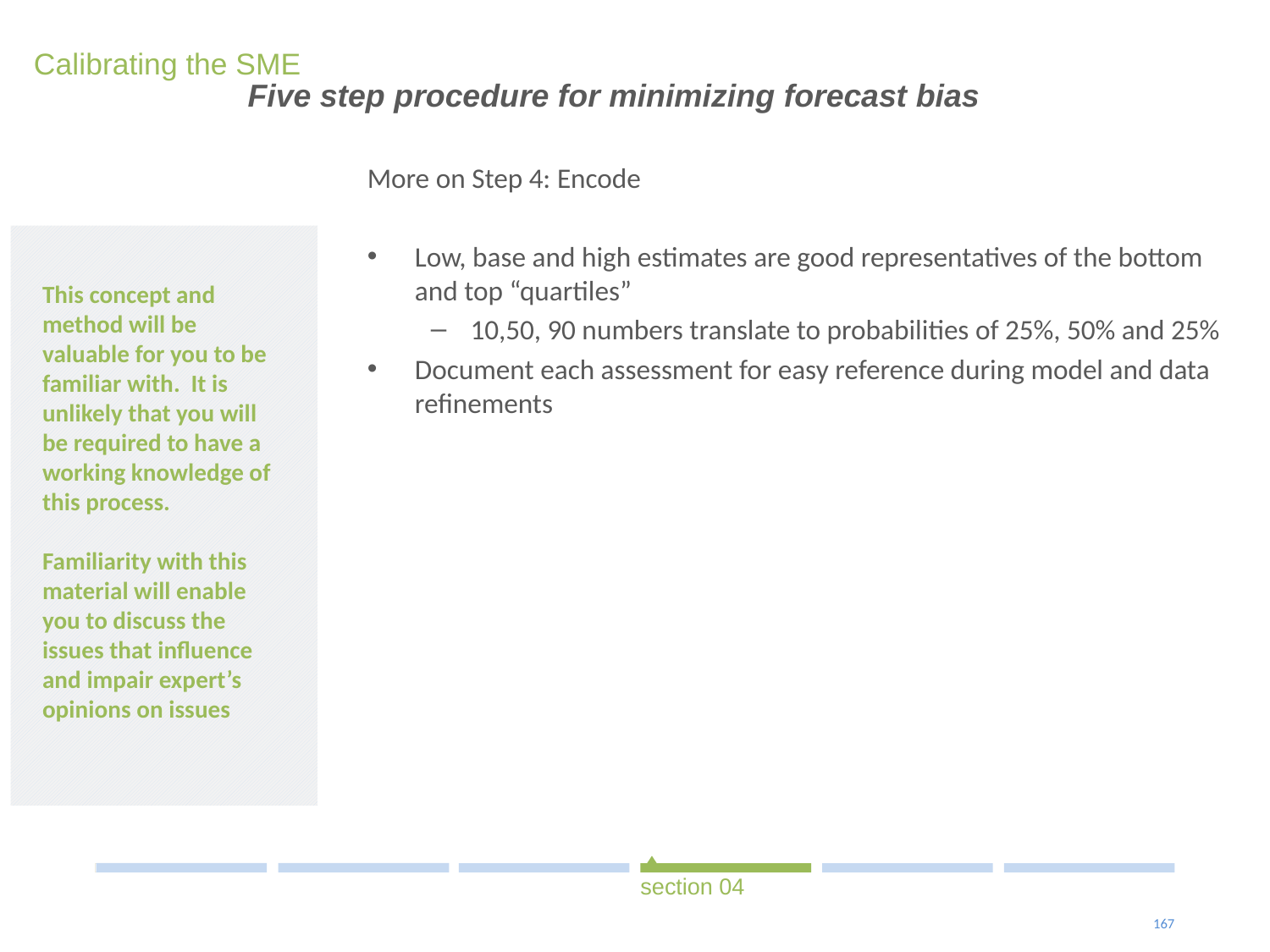

#
Calibrating the SME
Five step procedure for minimizing forecast bias

More on Step 4: Encode

Low, base and high estimates are good representatives of the bottom and top “quartiles”
10,50, 90 numbers translate to probabilities of 25%, 50% and 25%
Document each assessment for easy reference during model and data refinements

This concept and method will be valuable for you to be familiar with.  It is unlikely that you will be required to have a working knowledge of this process.

Familiarity with this material will enable you to discuss the issues that influence and impair expert’s opinions on issues

section 04